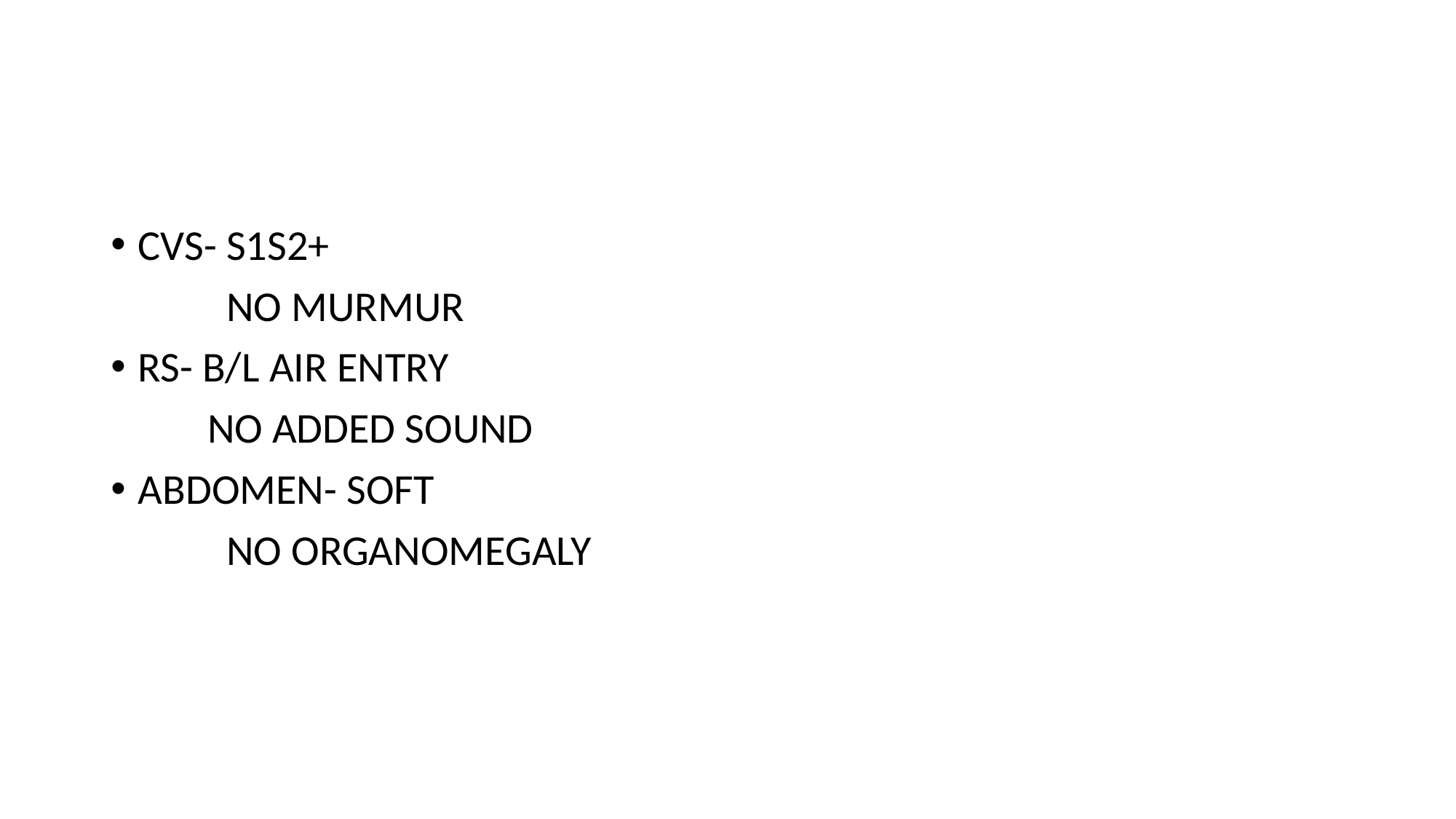

#
CVS- S1S2+
            NO MURMUR
RS- B/L AIR ENTRY
          NO ADDED SOUND
ABDOMEN- SOFT
            NO ORGANOMEGALY